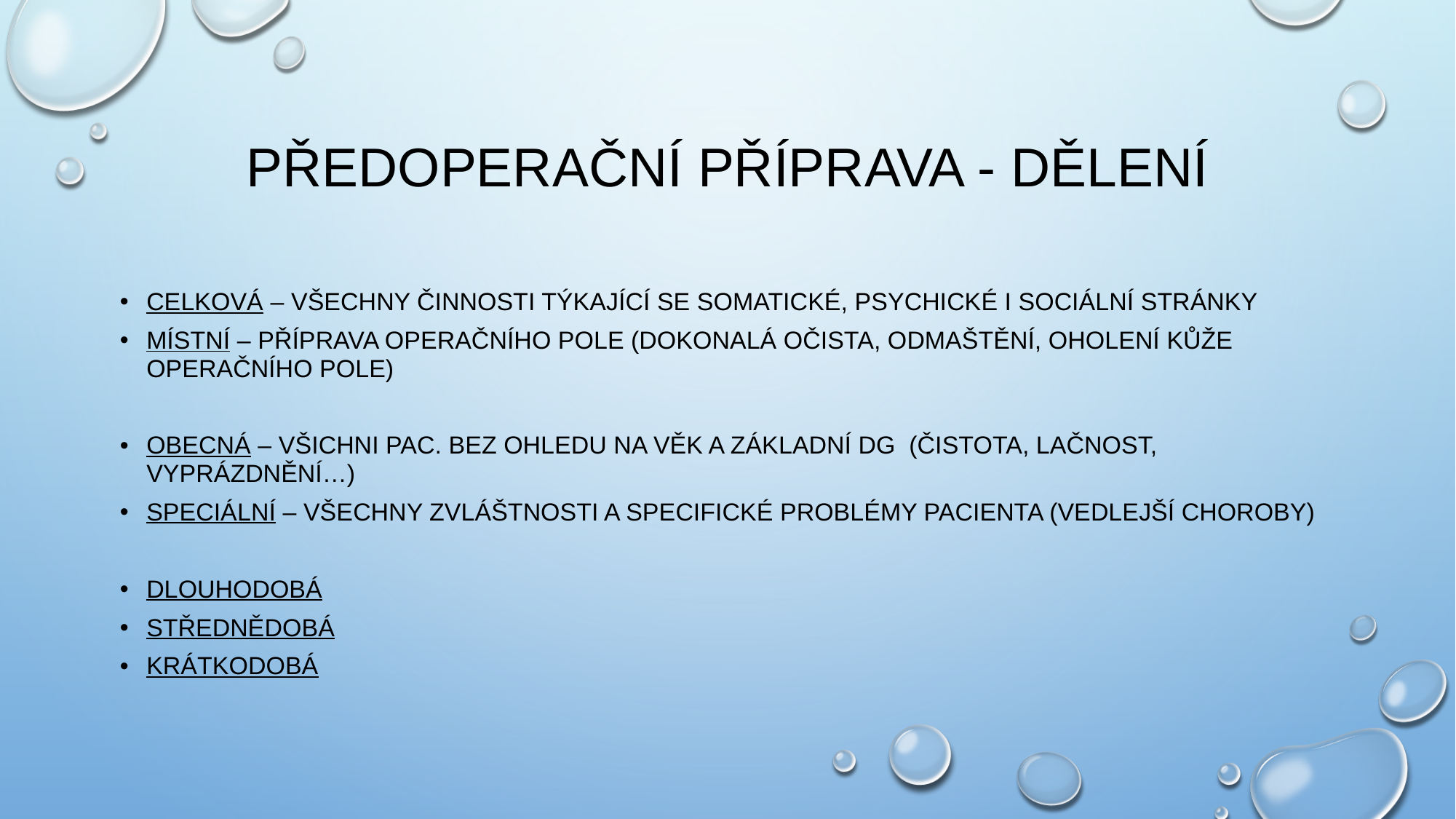

# předoperační příprava - dělení
celková – všechny činnosti týkající se somatické, psychické i sociální stránky
místní – příprava operačního pole (dokonalá očista, odmaštění, oholení kůže operačního pole)

obecná – všichni pac. bez ohledu na věk a základní dg  (čistota, lačnost, vyprázdnění…)
speciální – všechny zvláštnosti a specifické problémy pacienta (vedlejší choroby)

Dlouhodobá
střednědobá
krátkodobá